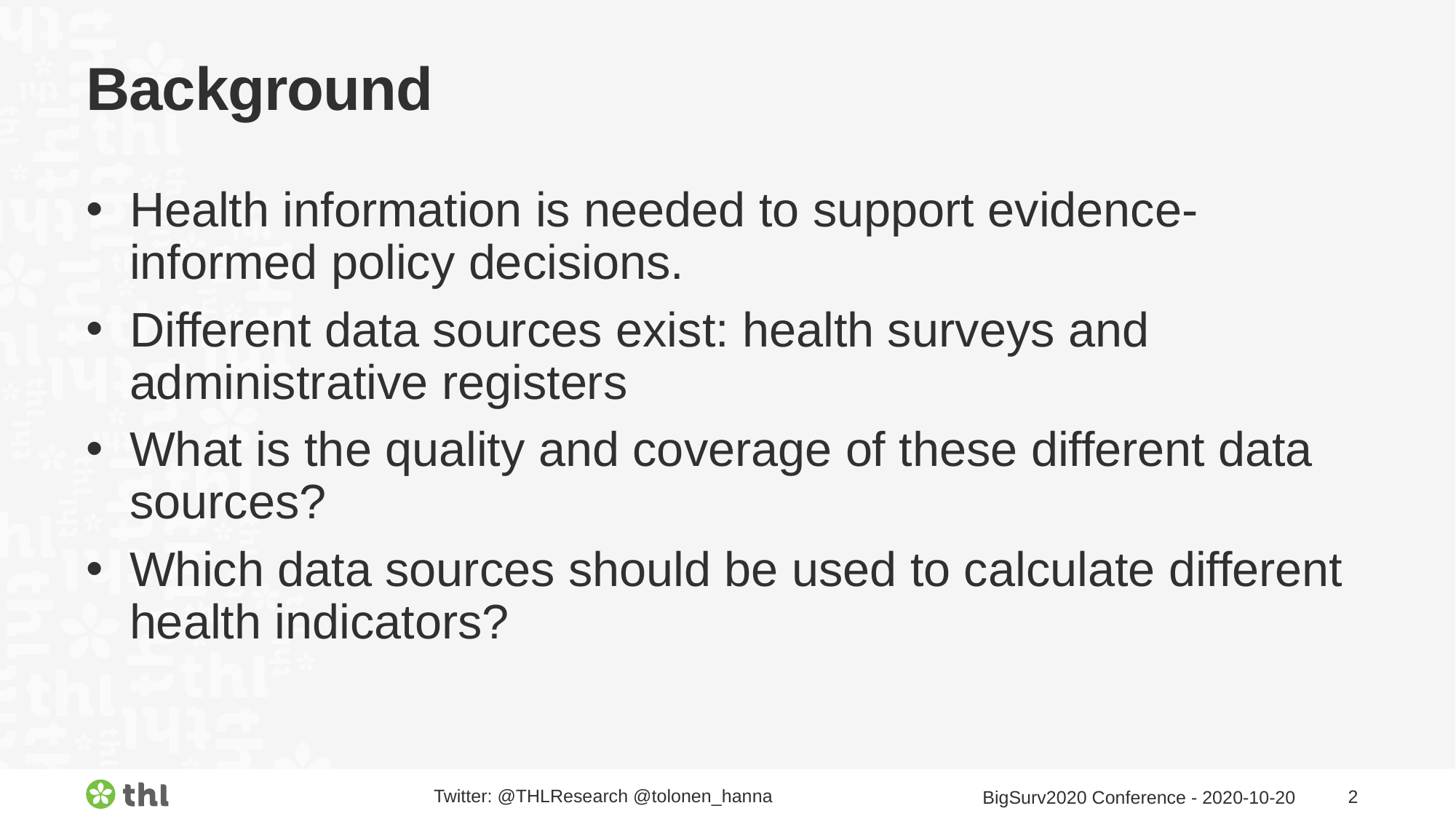

# Background
Health information is needed to support evidence-informed policy decisions.
Different data sources exist: health surveys and administrative registers
What is the quality and coverage of these different data sources?
Which data sources should be used to calculate different health indicators?
Twitter: @THLResearch @tolonen_hanna
BigSurv2020 Conference - 2020-10-20
2